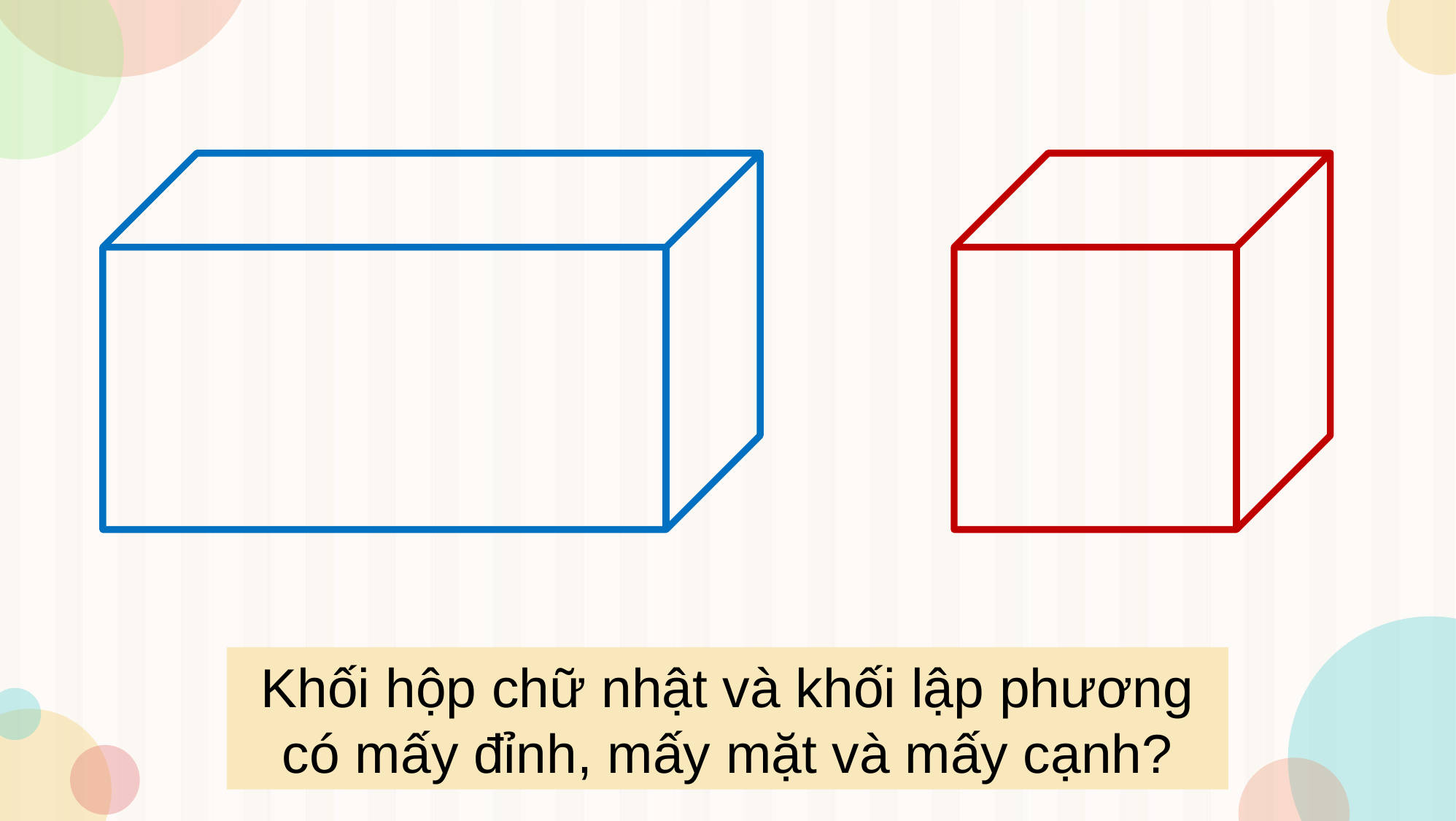

Khối hộp chữ nhật và khối lập phương có mấy đỉnh, mấy mặt và mấy cạnh?